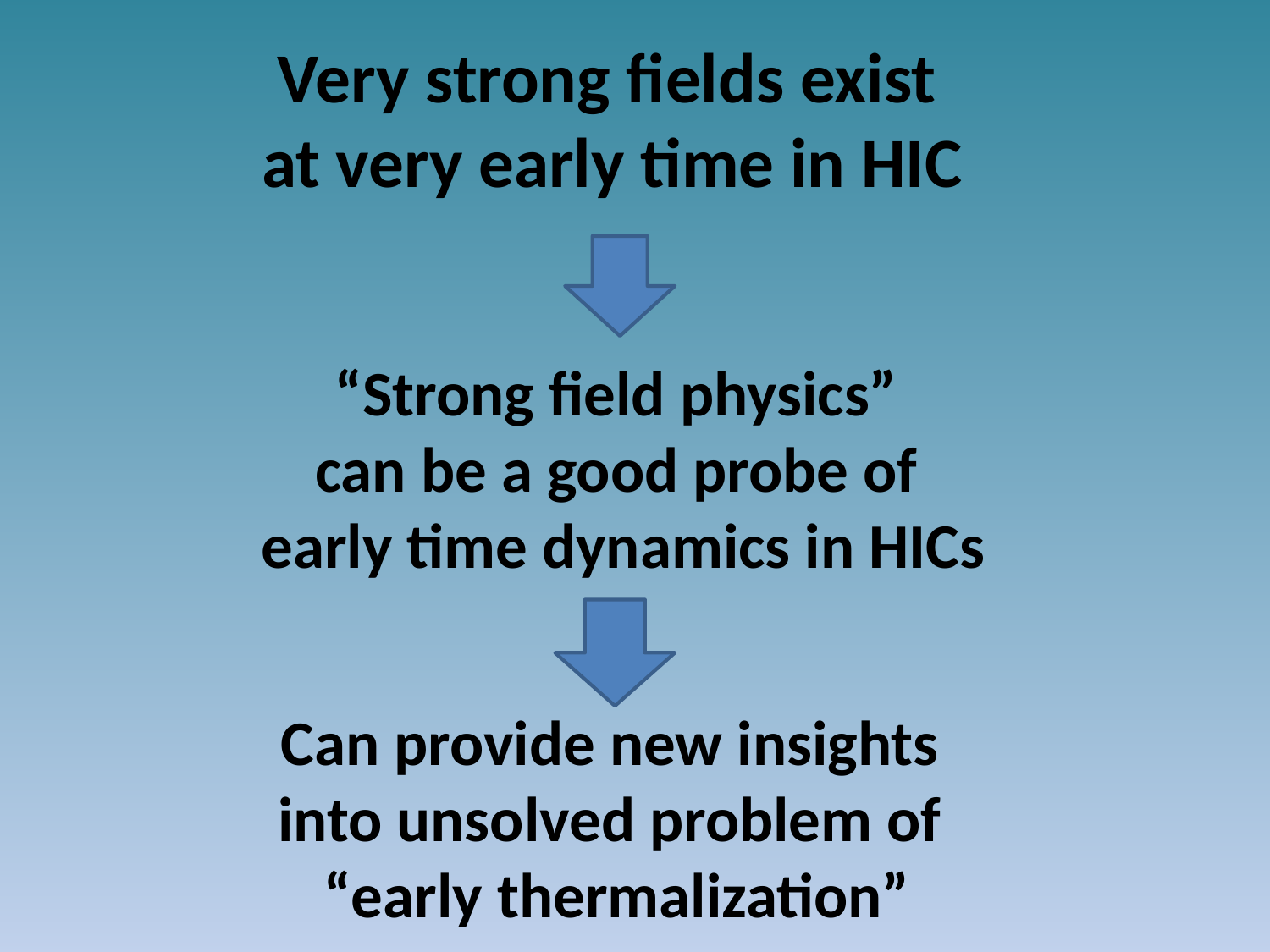

Very strong fields exist
at very early time in HIC

“Strong field physics”
can be a good probe of
early time dynamics in HICs

Can provide new insights
into unsolved problem of
“early thermalization”